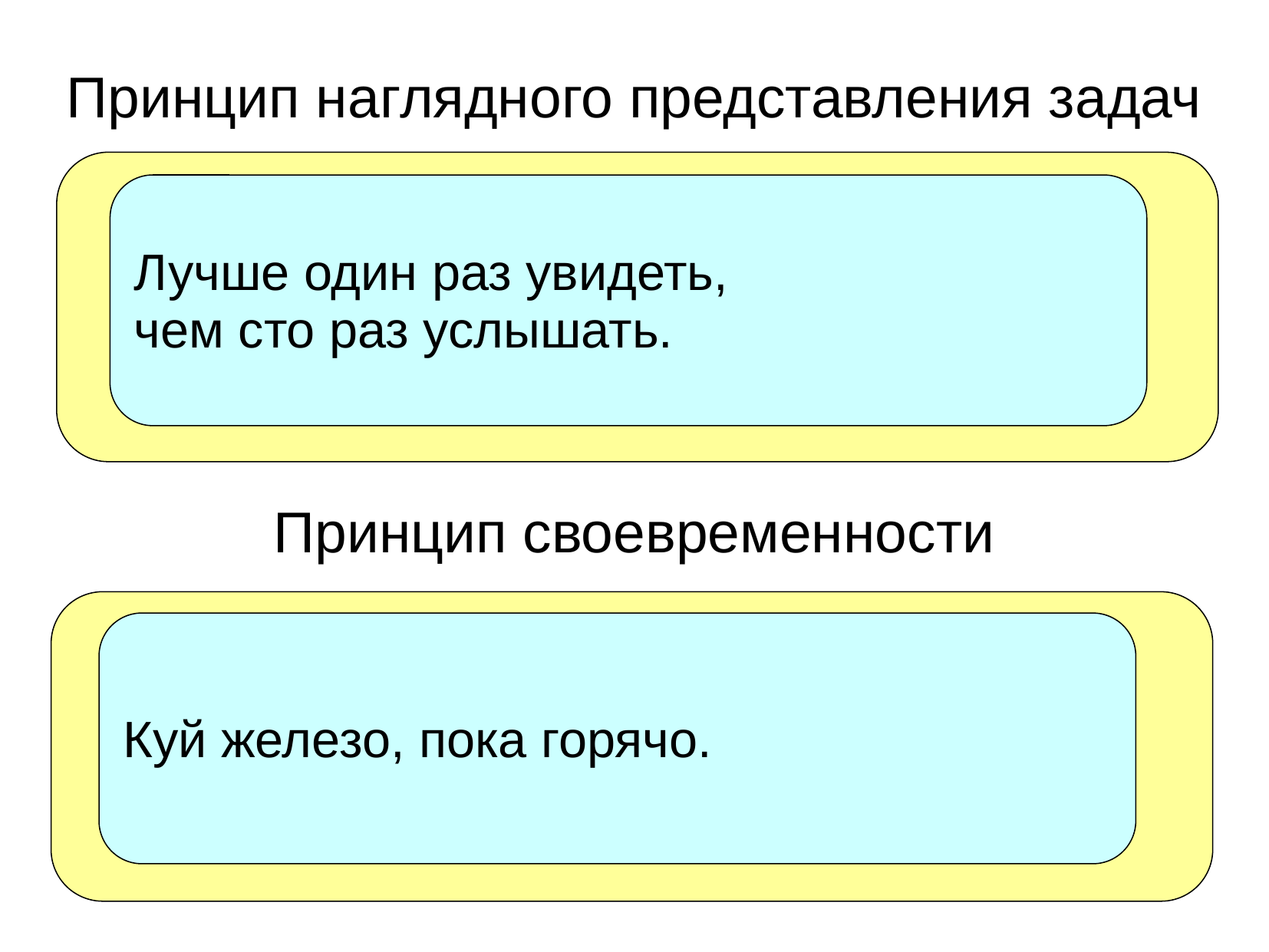

Принцип наглядного представления задач

Лучше один раз увидеть,
чем сто раз услышать.
Принцип своевременности

Куй железо, пока горячо.